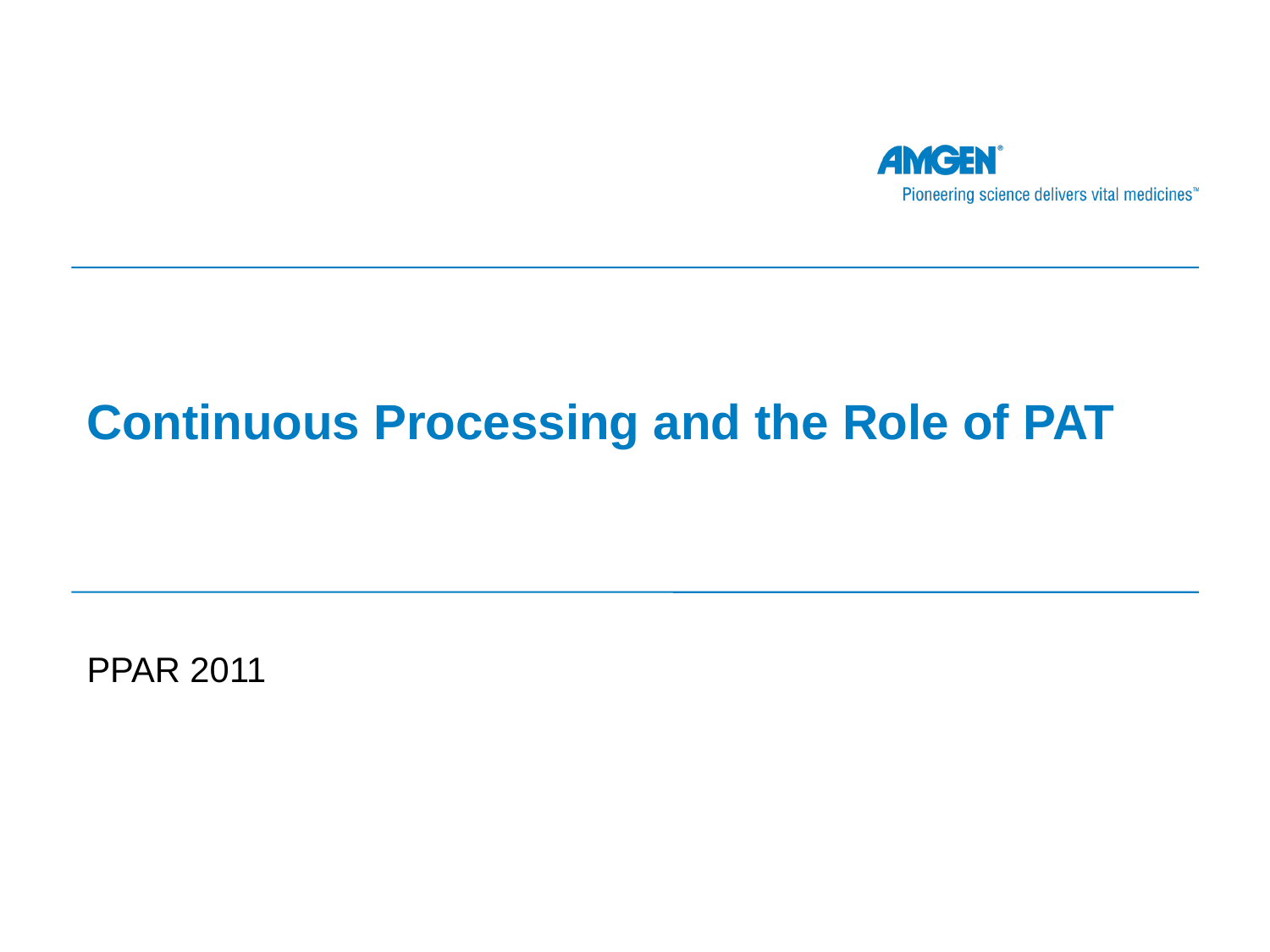

Continuous Processing and the Role of PAT
PPAR 2011